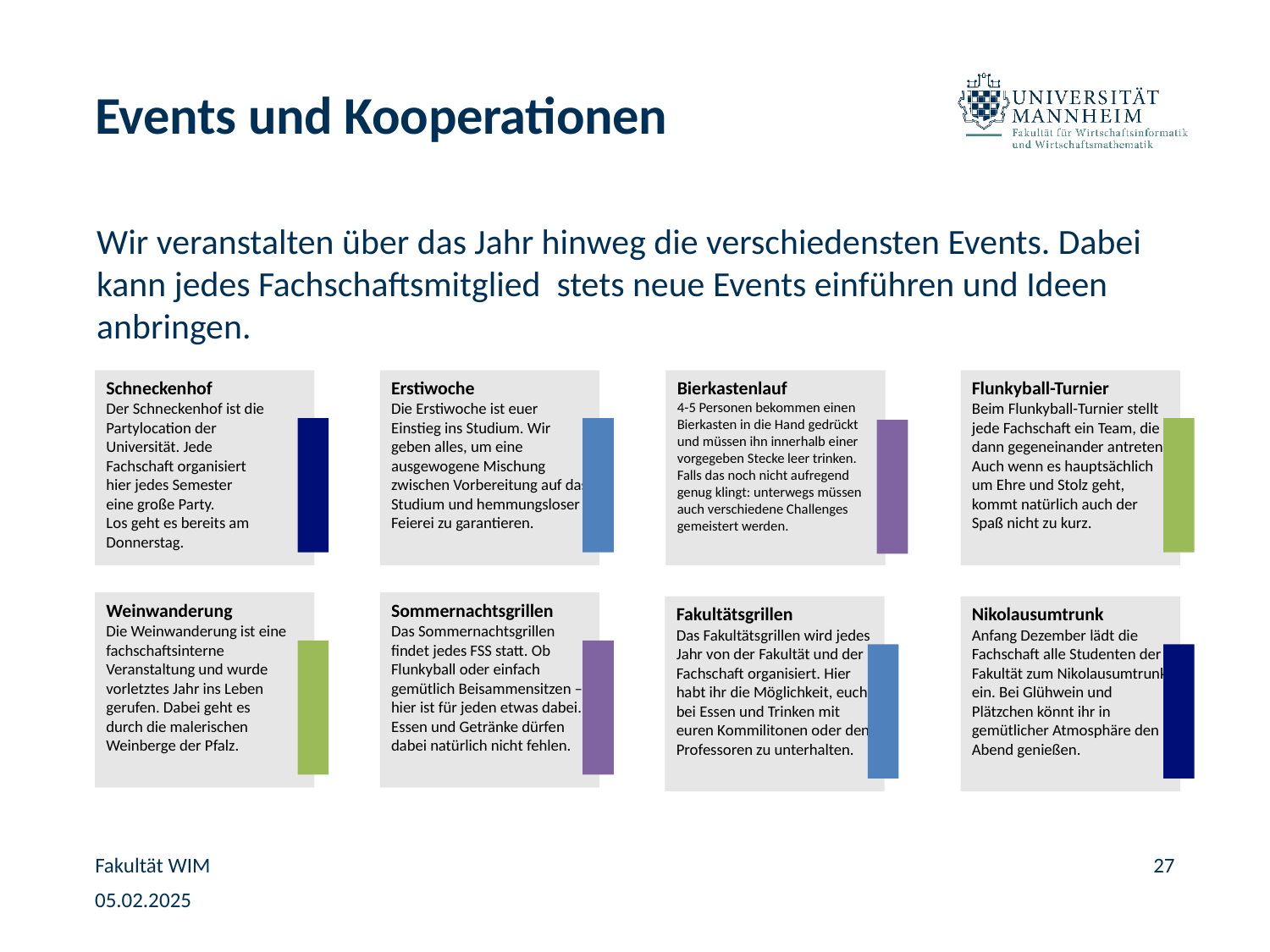

# Events und Kooperationen
Wir veranstalten über das Jahr hinweg die verschiedensten Events. Dabei kann jedes Fachschaftsmitglied  stets neue Events einführen und Ideen anbringen.

Schneckenhof
Der Schneckenhof ist die Partylocation der
Universität. Jede
Fachschaft organisiert
hier jedes Semester
eine große Party.
Los geht es bereits am Donnerstag.

Erstiwoche
Die Erstiwoche ist euer Einstieg ins Studium. Wir geben alles, um eine ausgewogene Mischung zwischen Vorbereitung auf das Studium und hemmungsloser Feierei zu garantieren.

Bierkastenlauf
4-5 Personen bekommen einen Bierkasten in die Hand gedrückt und müssen ihn innerhalb einer vorgegeben Stecke leer trinken. Falls das noch nicht aufregend genug klingt: unterwegs müssen auch verschiedene Challenges gemeistert werden.

Flunkyball-Turnier
Beim Flunkyball-Turnier stellt jede Fachschaft ein Team, die dann gegeneinander antreten. Auch wenn es hauptsächlich um Ehre und Stolz geht, kommt natürlich auch der Spaß nicht zu kurz.

Weinwanderung
Die Weinwanderung ist eine fachschaftsinterne Veranstaltung und wurde vorletztes Jahr ins Leben gerufen. Dabei geht es
durch die malerischen Weinberge der Pfalz.

Sommernachtsgrillen
Das Sommernachtsgrillen findet jedes FSS statt. Ob Flunkyball oder einfach gemütlich Beisammensitzen – hier ist für jeden etwas dabei. Essen und Getränke dürfen dabei natürlich nicht fehlen.

Fakultätsgrillen
Das Fakultätsgrillen wird jedes Jahr von der Fakultät und der Fachschaft organisiert. Hier habt ihr die Möglichkeit, euch bei Essen und Trinken mit euren Kommilitonen oder den Professoren zu unterhalten.

Nikolausumtrunk
Anfang Dezember lädt die Fachschaft alle Studenten der Fakultät zum Nikolausumtrunk ein. Bei Glühwein und Plätzchen könnt ihr in gemütlicher Atmosphäre den Abend genießen.

Fakultät WIM
27
05.02.2025